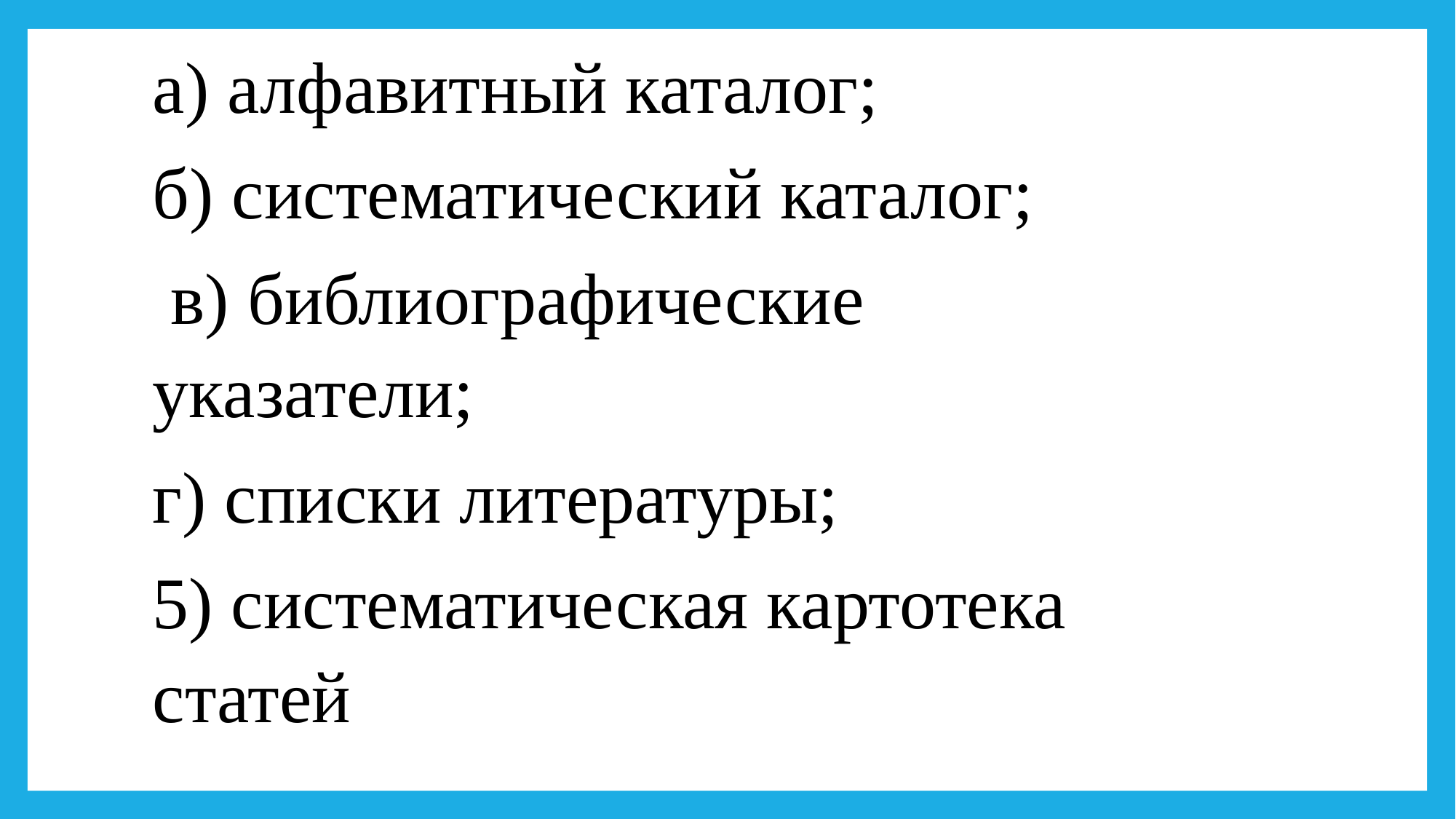

а) алфавитный каталог;
б) систематический каталог;
 в) библиографические указатели;
г) списки литературы;
5) систематическая картотека статей